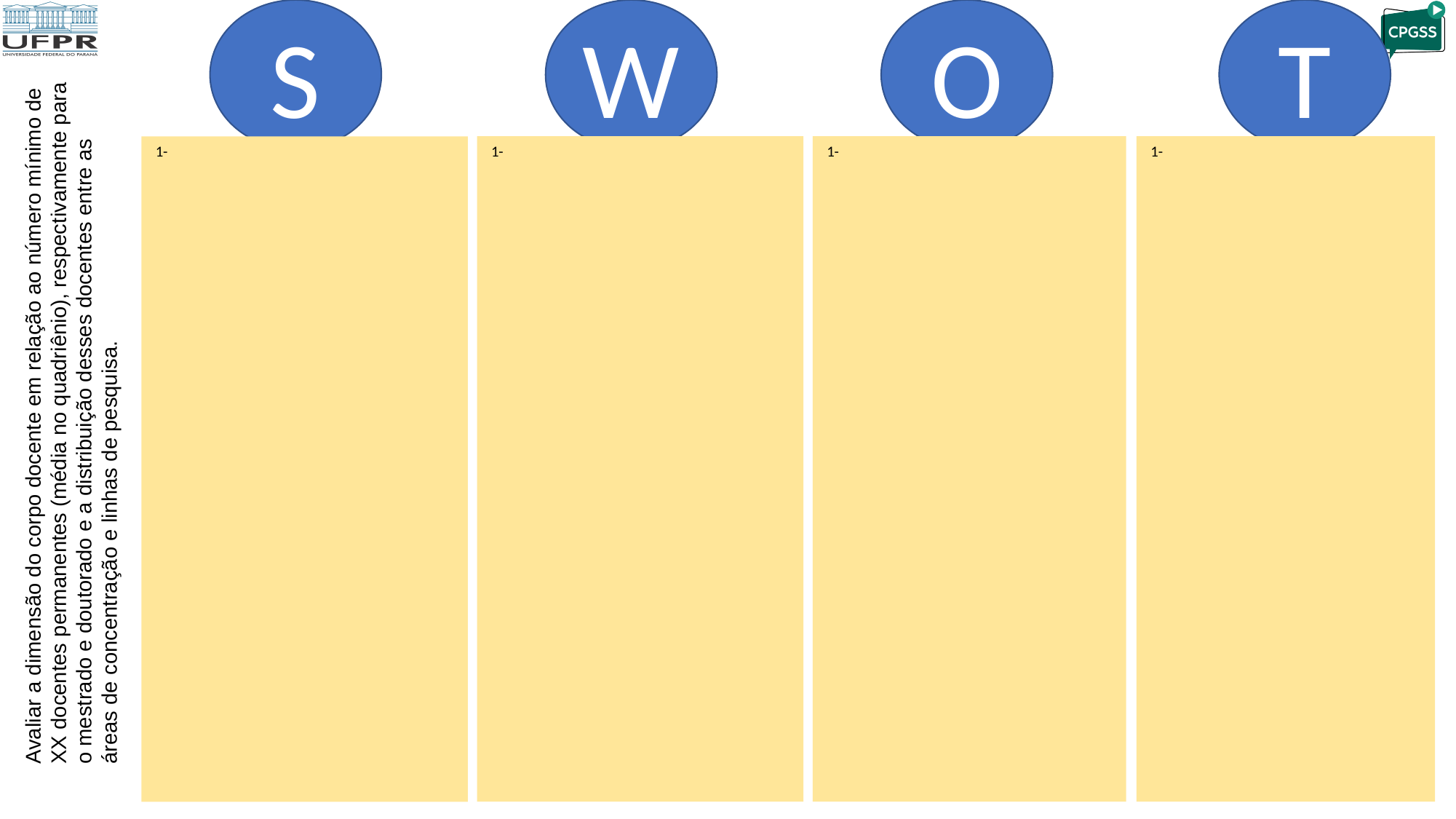

S
W
T
O
Avaliar a dimensão do corpo docente em relação ao número mínimo de XX docentes permanentes (média no quadriênio), respectivamente para o mestrado e doutorado e a distribuição desses docentes entre as áreas de concentração e linhas de pesquisa.
 1-

 1-

 1-

 1-